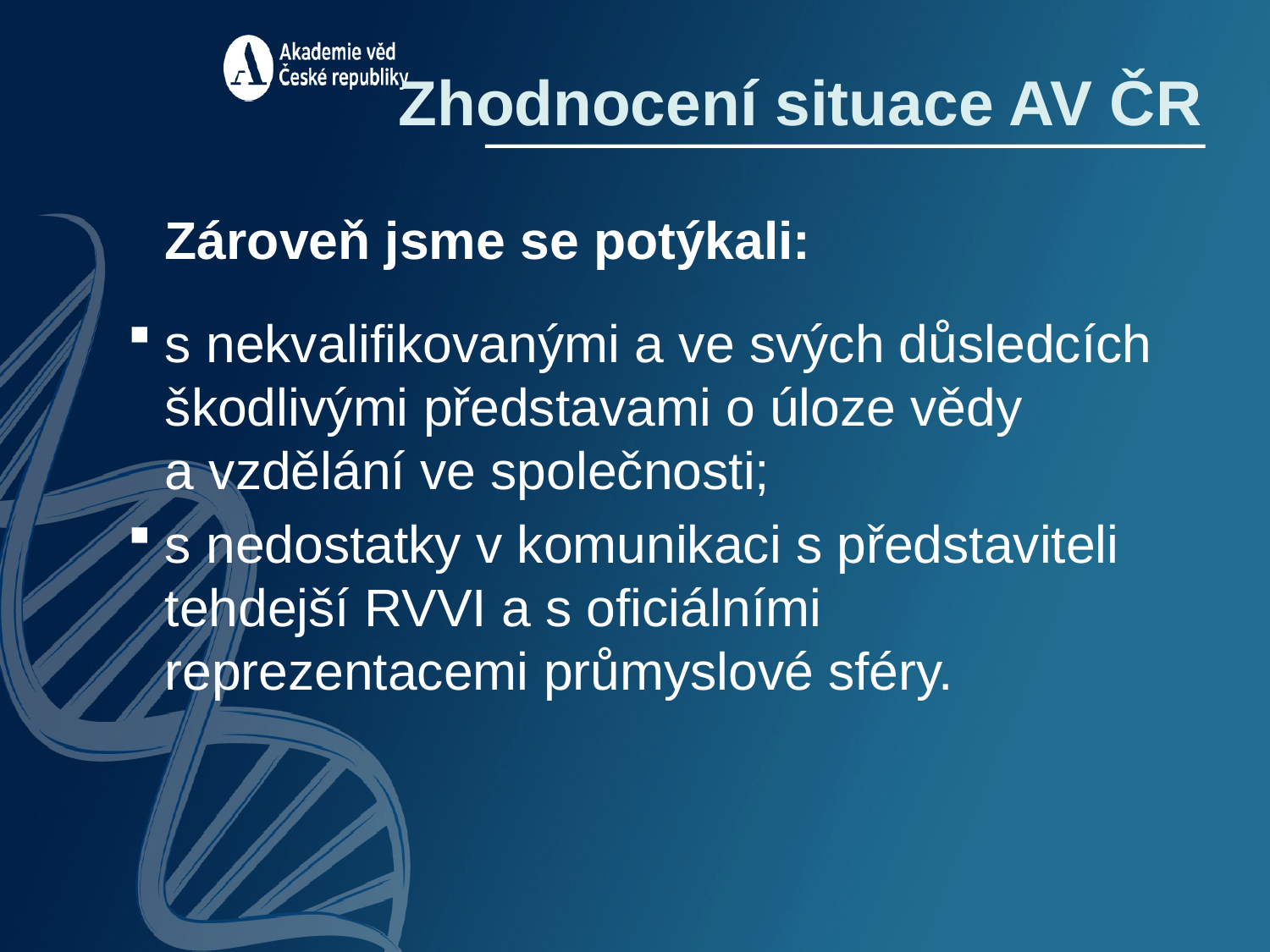

Zhodnocení situace AV ČR

Zároveň jsme se potýkali:

s nekvalifikovanými a ve svých důsledcích škodlivými představami o úloze vědy          a vzdělání ve společnosti;
s nedostatky v komunikaci s představiteli tehdejší RVVI a s oficiálními reprezentacemi průmyslové sféry.